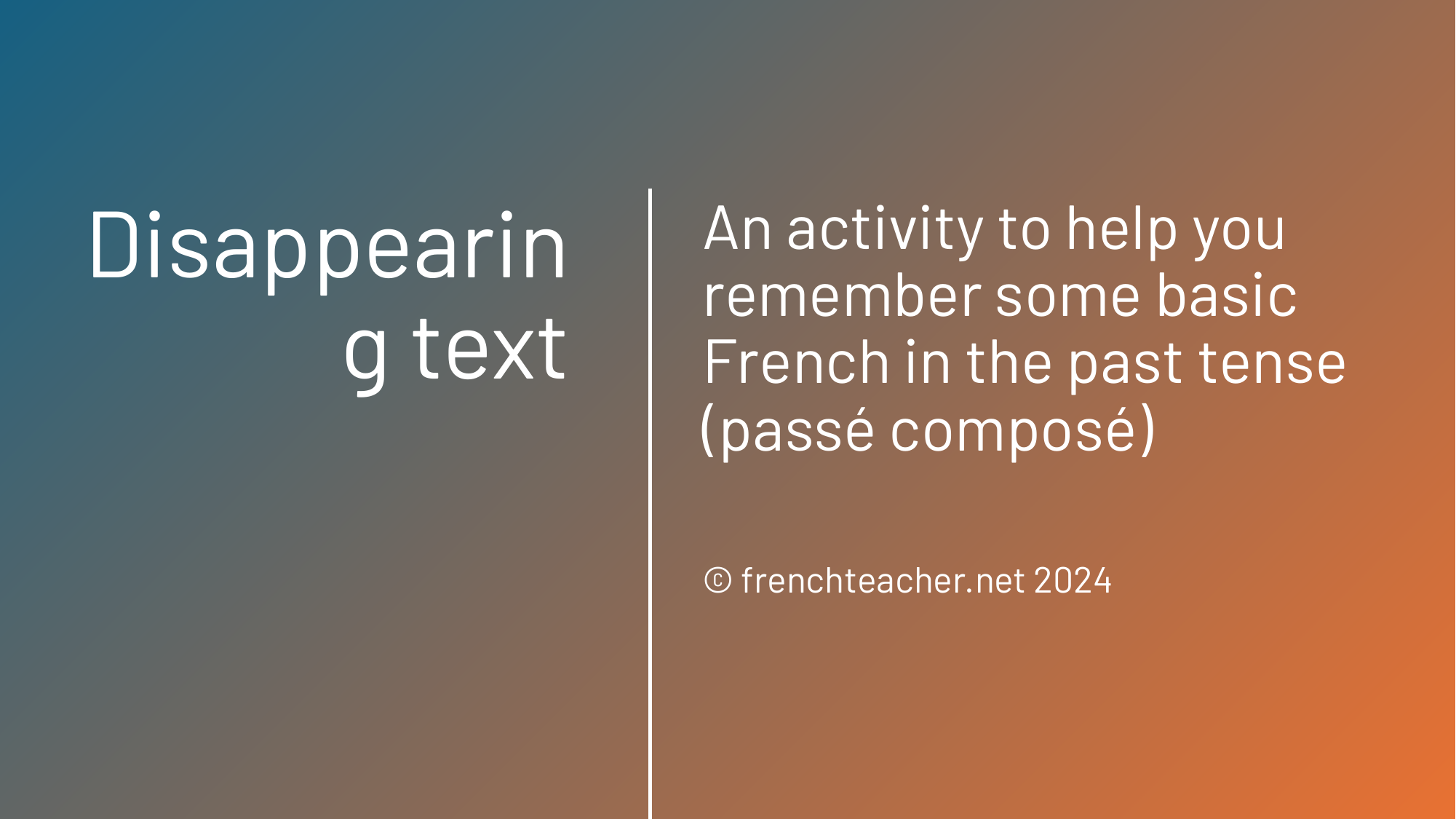

An activity to help you remember some basic French in the past tense (passé composé)

© frenchteacher.net 2024
# Disappearing text